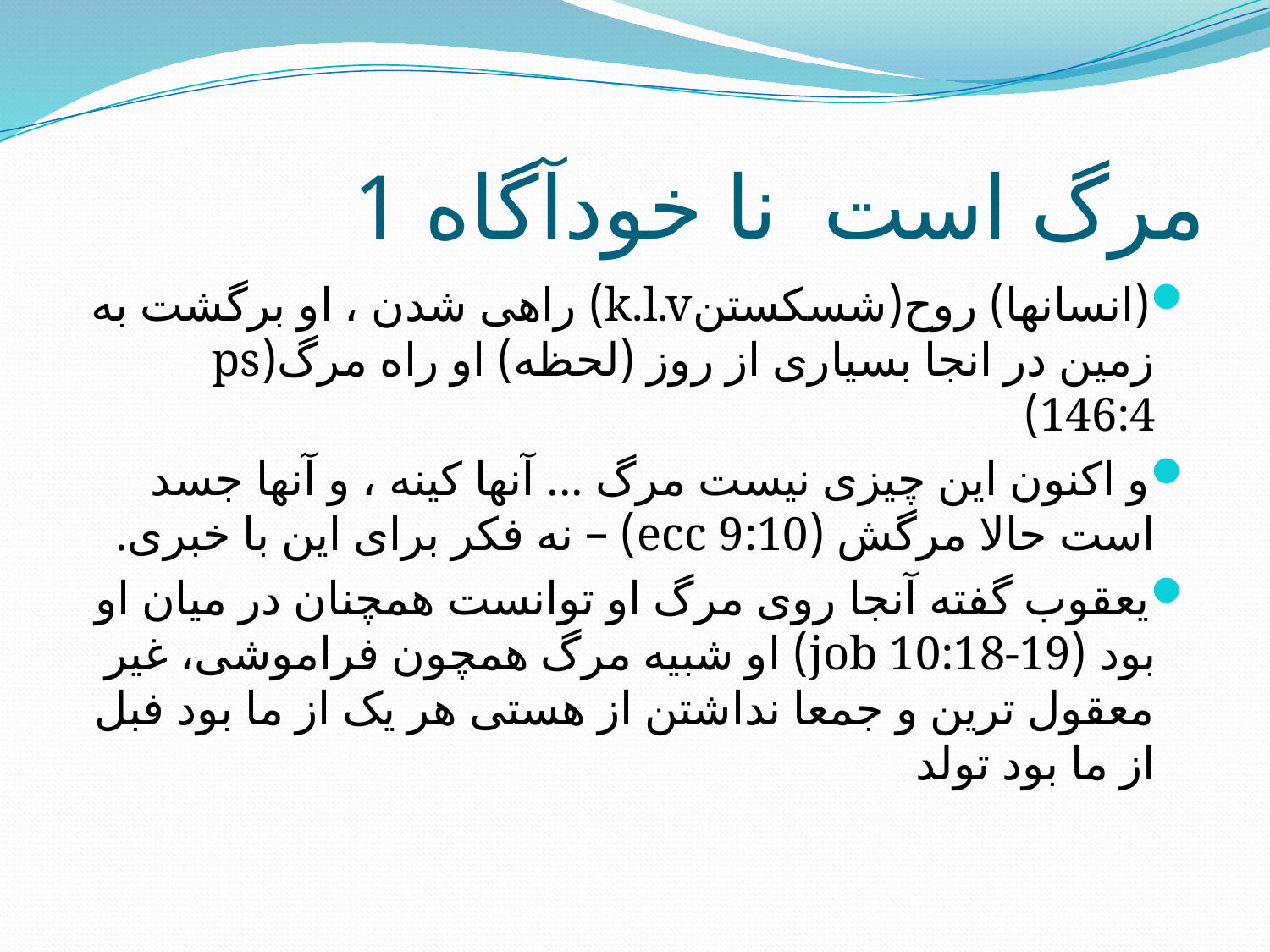

# مرگ است  نا خودآگاه 1
(انسانها) روح(شسکستنk.l.v) راهی شدن ، او برگشت به زمین در انجا بسیاری از روز (لحظه) او راه مرگ(ps 146:4)
و اکنون این چیزی نیست مرگ ... آنها کینه ، و آنها جسد است حالا مرگش (ecc 9:10) – نه فکر برای این با خبری.
یعقوب گفته آنجا روی مرگ او توانست همچنان در میان او بود (job 10:18-19) او شبیه مرگ همچون فراموشی، غیر معقول ترین و جمعا نداشتن از هستی هر یک از ما بود فبل از ما بود تولد